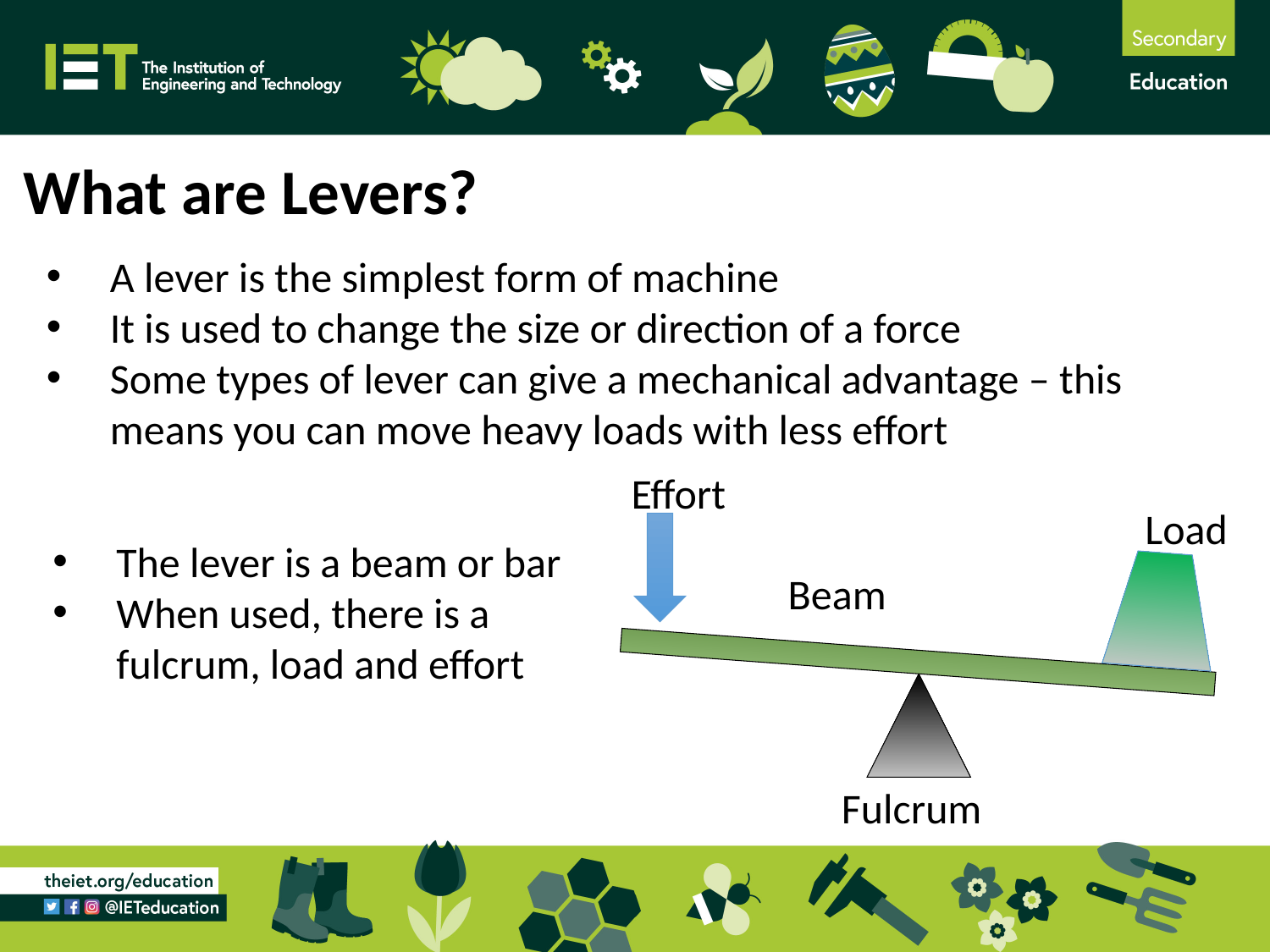

What are Levers?

A lever is the simplest form of machine
It is used to change the size or direction of a force
Some types of lever can give a mechanical advantage – this means you can move heavy loads with less effort
Effort
Load

Beam

Fulcrum
The lever is a beam or bar
When used, there is a fulcrum, load and effort